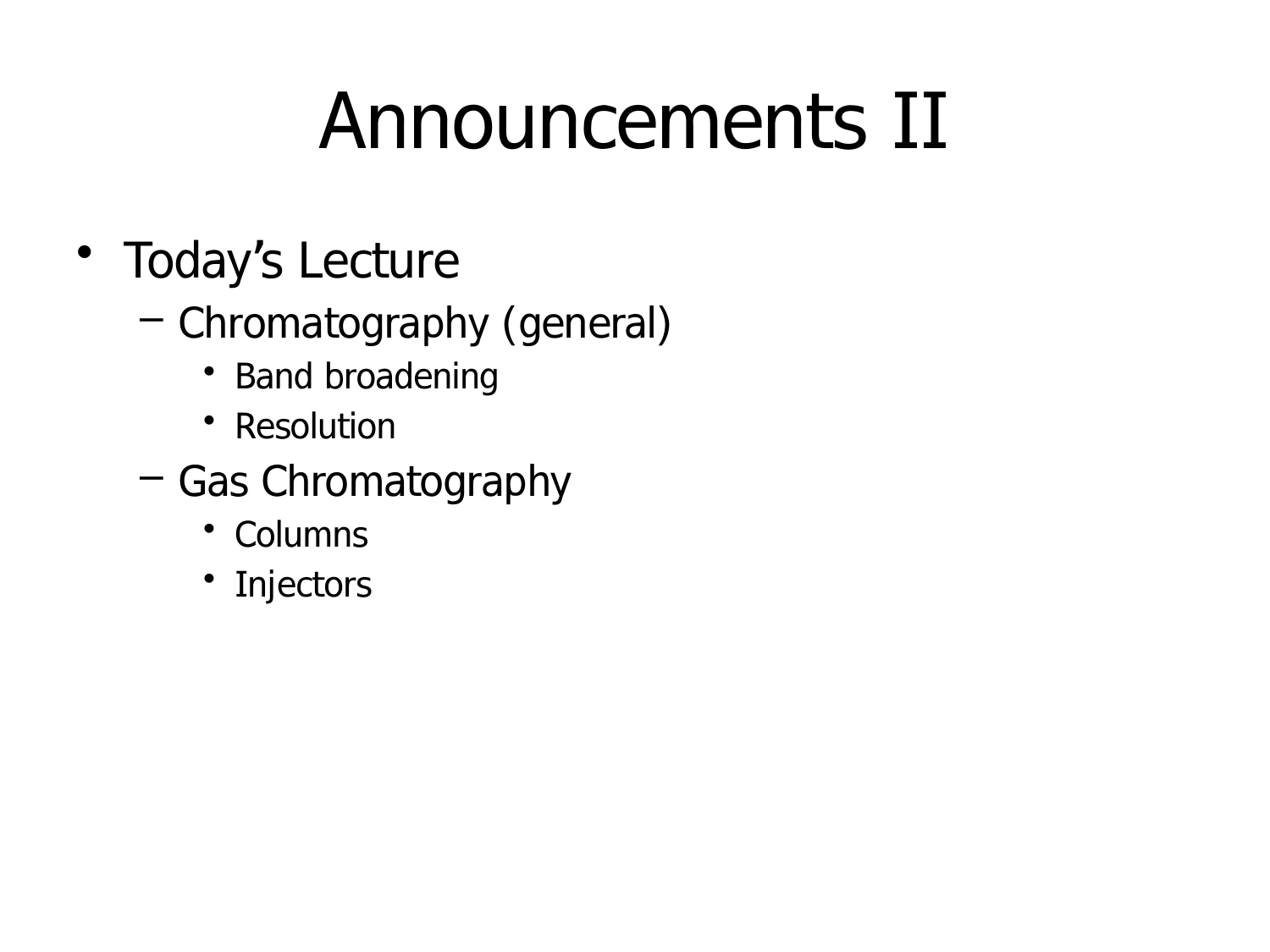

# Announcements II
Today’s Lecture
Chromatography (general)
Band broadening
Resolution
Gas Chromatography
Columns
Injectors